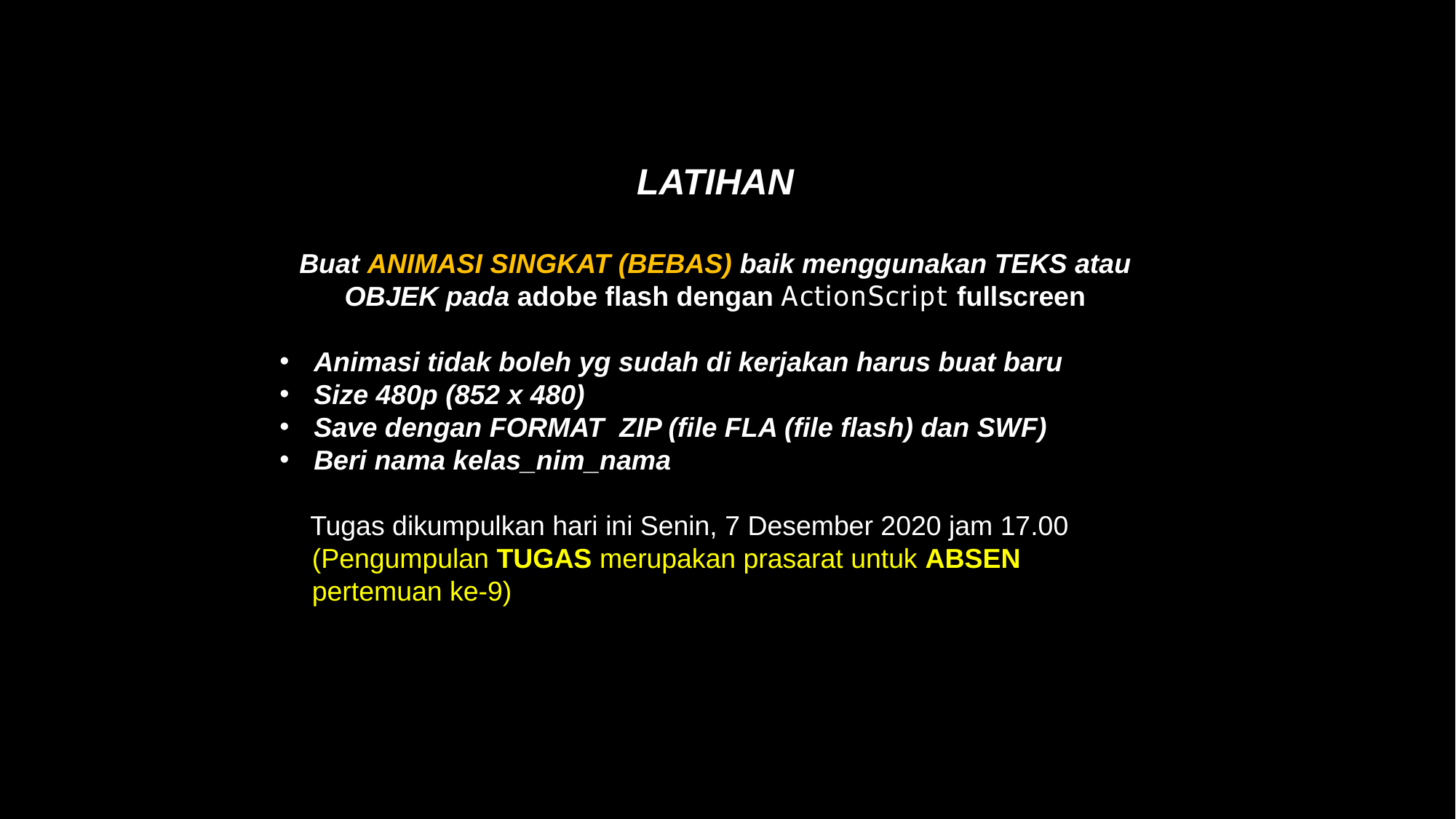

LATIHAN

Buat ANIMASI SINGKAT (BEBAS) baik menggunakan TEKS atau OBJEK pada adobe flash dengan ActionScript fullscreen

Animasi tidak boleh yg sudah di kerjakan harus buat baru
Size 480p (852 x 480)
Save dengan FORMAT  ZIP (file FLA (file flash) dan SWF)
Beri nama kelas_nim_nama

    Tugas dikumpulkan hari ini Senin, 7 Desember 2020 jam 17.00
(Pengumpulan TUGAS merupakan prasarat untuk ABSEN pertemuan ke-9)